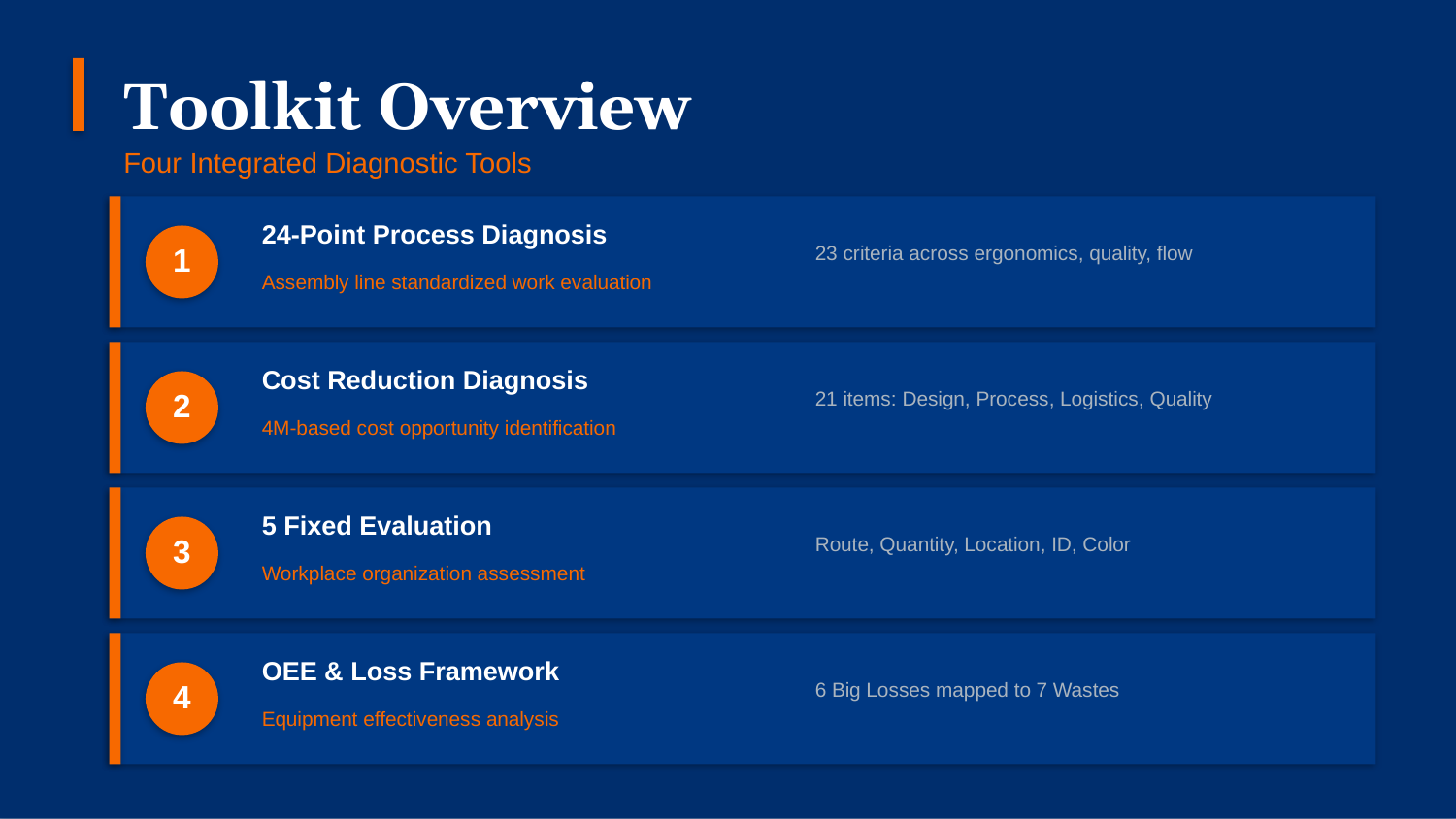

Toolkit Overview
Four Integrated Diagnostic Tools

24-Point Process Diagnosis

1
23 criteria across ergonomics, quality, flow
Assembly line standardized work evaluation

Cost Reduction Diagnosis

2
21 items: Design, Process, Logistics, Quality
4M-based cost opportunity identification

5 Fixed Evaluation

3
Route, Quantity, Location, ID, Color
Workplace organization assessment

OEE & Loss Framework

4
6 Big Losses mapped to 7 Wastes
Equipment effectiveness analysis